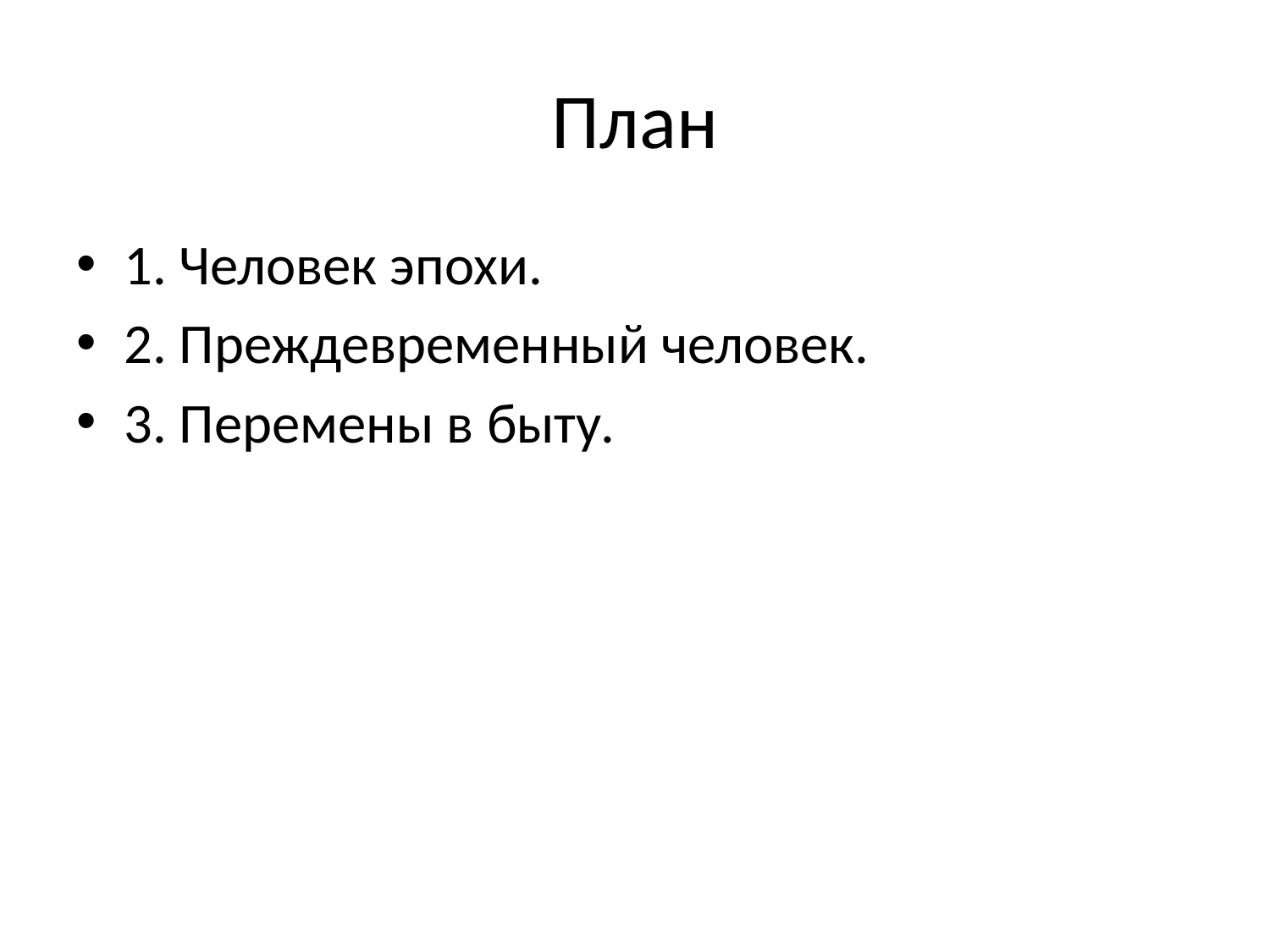

# План
1. Человек эпохи.
2. Преждевременный человек.
3. Перемены в быту.